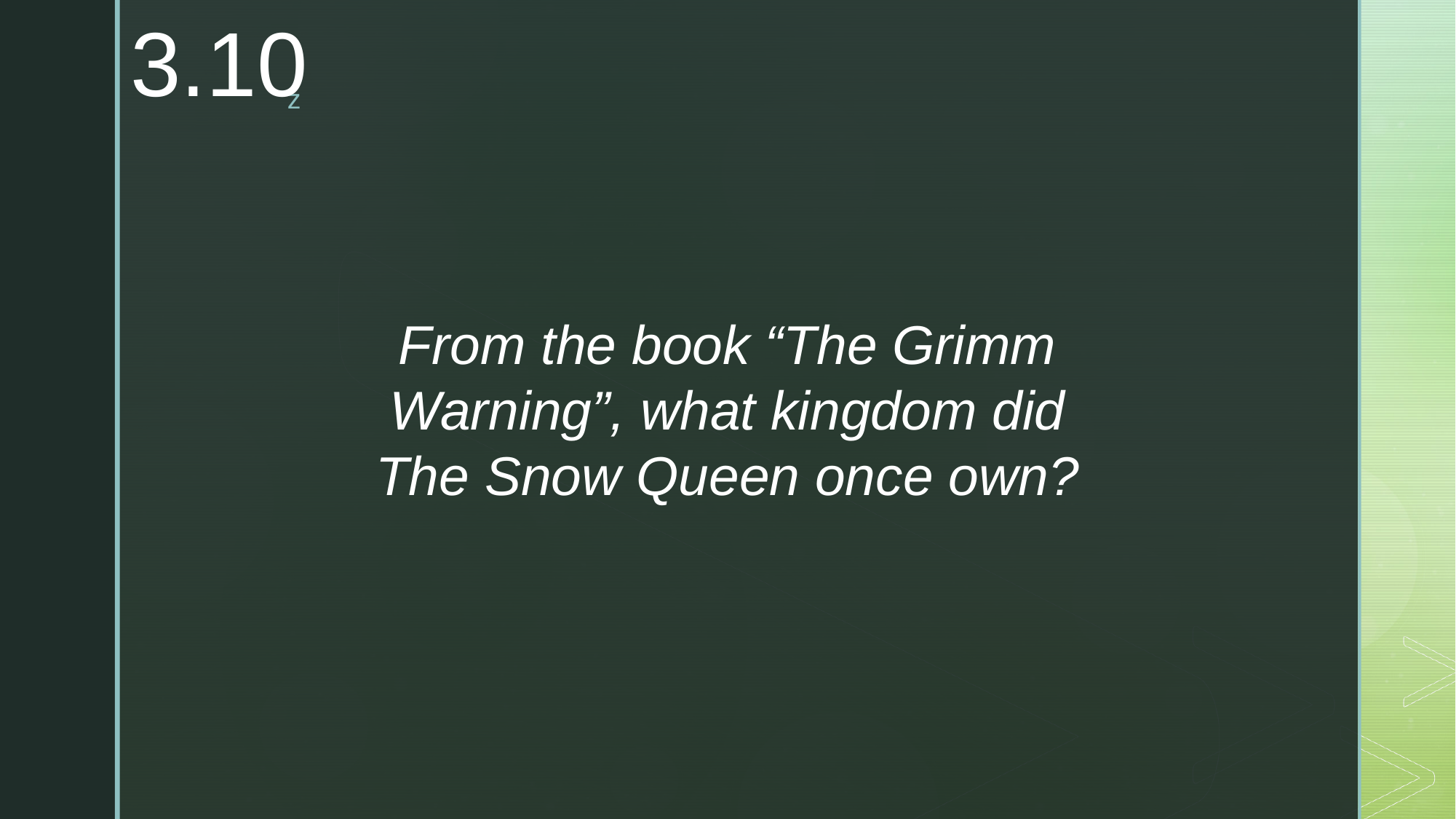

3.10
From the book “The Grimm Warning”, what kingdom did The Snow Queen once own?